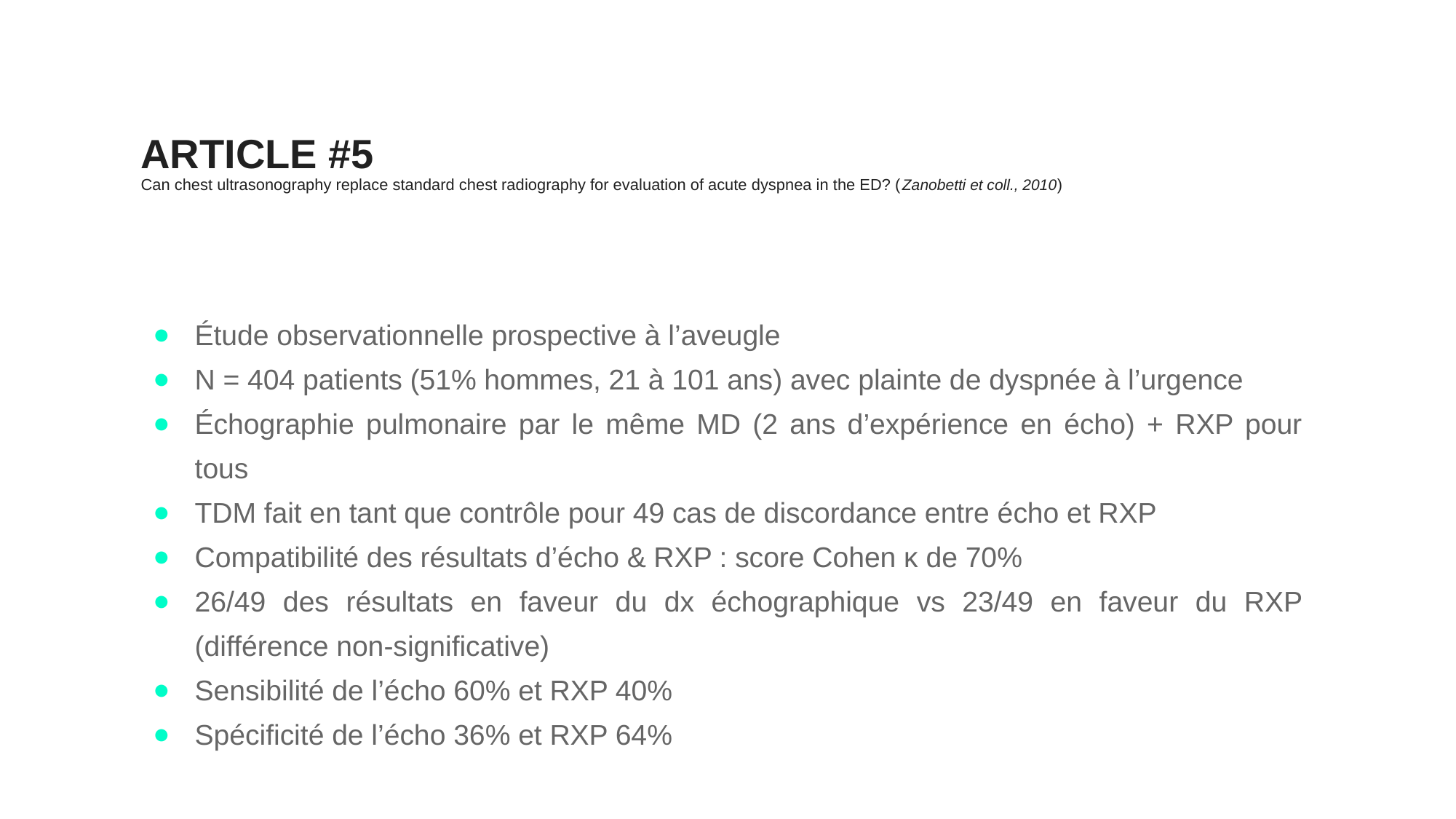

# ARTICLE #5 Can chest ultrasonography replace standard chest radiography for evaluation of acute dyspnea in the ED? (Zanobetti et coll., 2010)
Étude observationnelle prospective à l’aveugle
N = 404 patients (51% hommes, 21 à 101 ans) avec plainte de dyspnée à l’urgence
Échographie pulmonaire par le même MD (2 ans d’expérience en écho) + RXP pour tous
TDM fait en tant que contrôle pour 49 cas de discordance entre écho et RXP
Compatibilité des résultats d’écho & RXP : score Cohen κ de 70%
26/49 des résultats en faveur du dx échographique vs 23/49 en faveur du RXP (différence non-significative)
Sensibilité de l’écho 60% et RXP 40%
Spécificité de l’écho 36% et RXP 64%